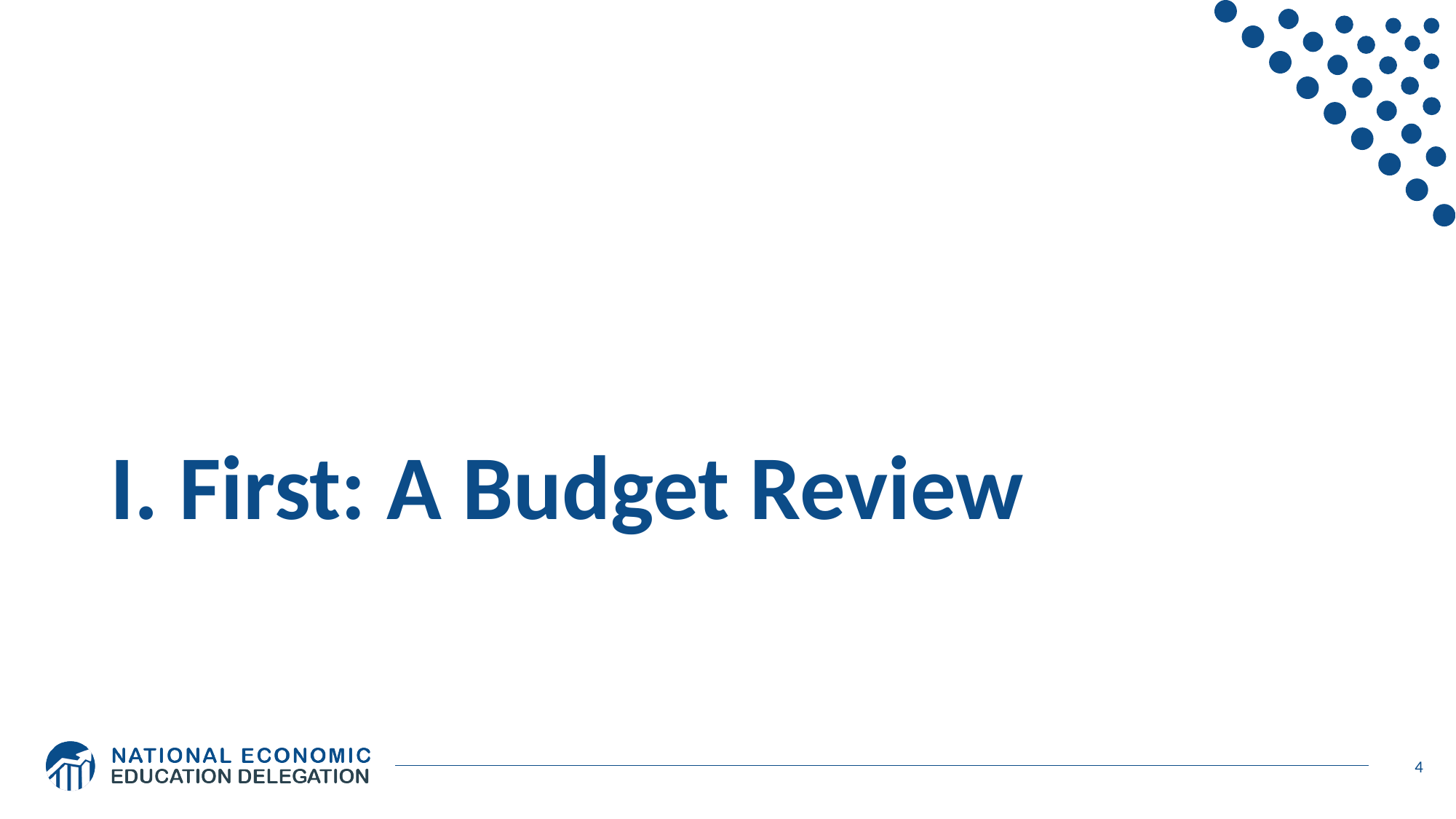

# I. First: A Budget Review

4